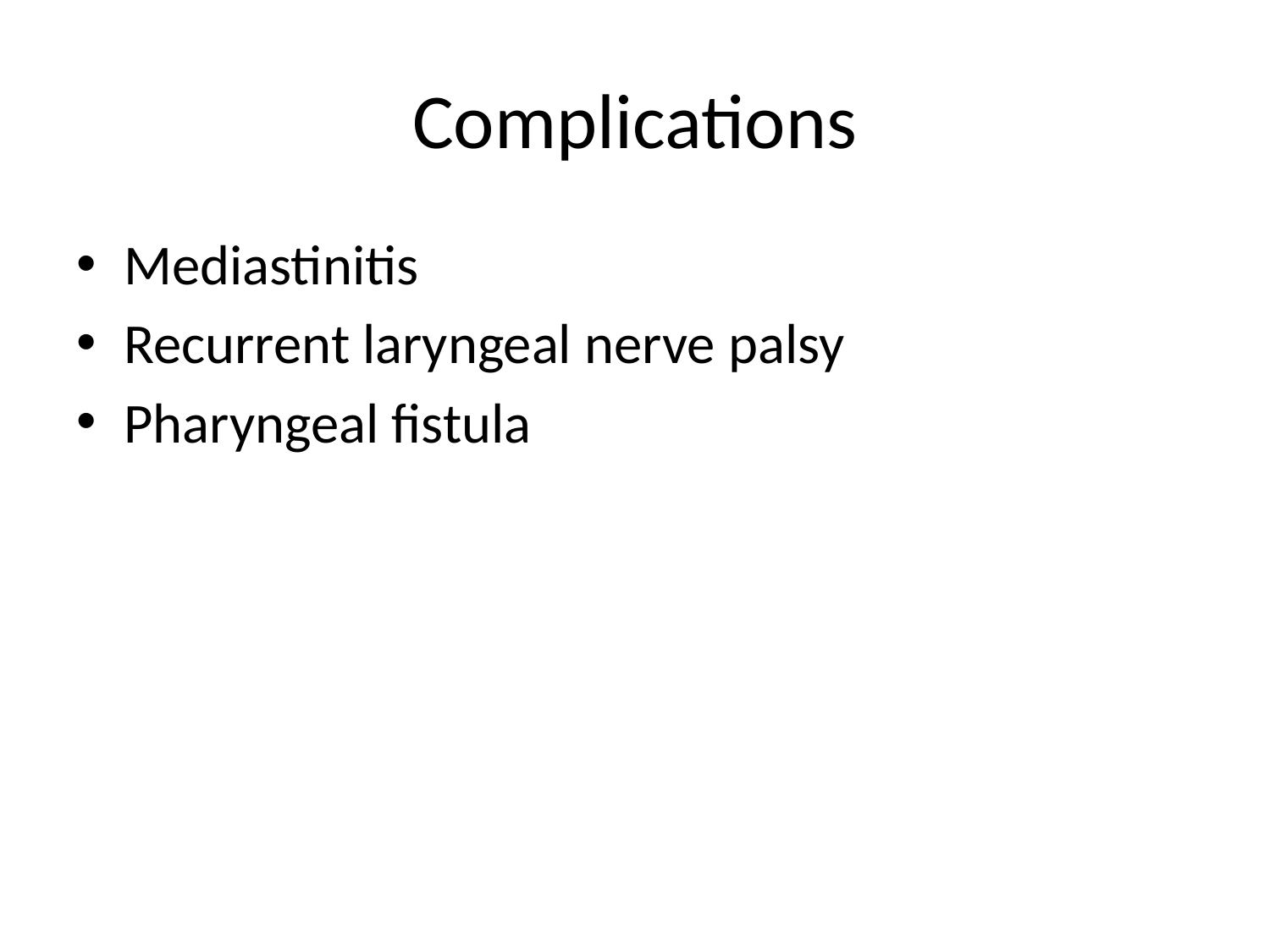

# Complications
Mediastinitis
Recurrent laryngeal nerve palsy
Pharyngeal fistula